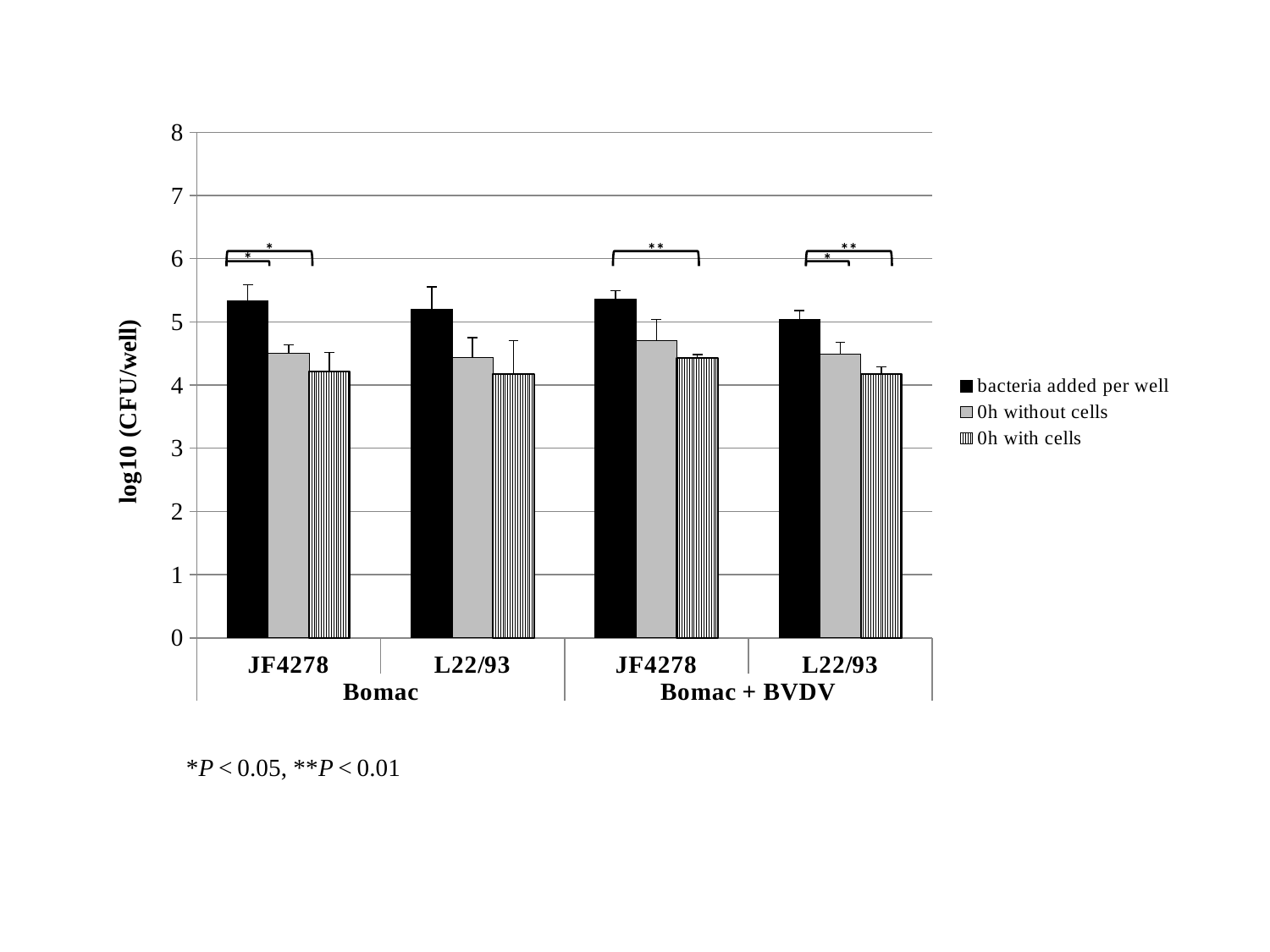

### Chart

| Category | bacteria added per well | 0h without cells | 0h with cells |
|---|---|---|---|
| JF4278 | 5.335861340673006 | 4.502911621111108 | 4.219864914444444 |
| L22/93 | 5.199605808867767 | 4.43952671444445 | 4.172927409999994 |
| JF4278 | 5.357901872889381 | 4.697709197777777 | 4.425457906666667 |
| L22/93 | 5.03229318742787 | 4.495234208888887 | 4.175250926666666 |

**
**
*
*
*

*P < 0.05, **P < 0.01